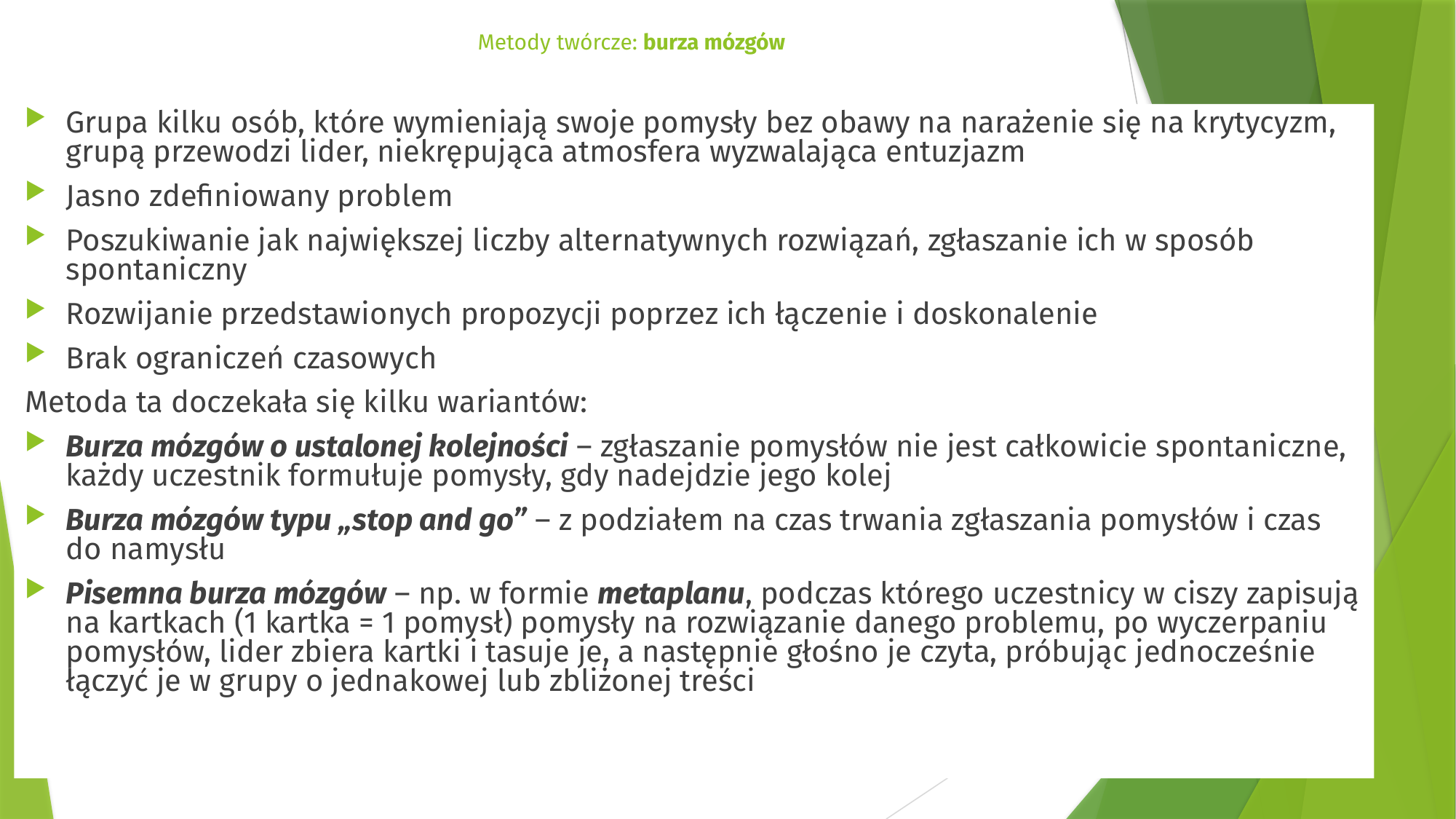

# Metody twórcze: burza mózgów
Grupa kilku osób, które wymieniają swoje pomysły bez obawy na narażenie się na krytycyzm, grupą przewodzi lider, niekrępująca atmosfera wyzwalająca entuzjazm
Jasno zdefiniowany problem
Poszukiwanie jak największej liczby alternatywnych rozwiązań, zgłaszanie ich w sposób spontaniczny
Rozwijanie przedstawionych propozycji poprzez ich łączenie i doskonalenie
Brak ograniczeń czasowych
Metoda ta doczekała się kilku wariantów:
Burza mózgów o ustalonej kolejności – zgłaszanie pomysłów nie jest całkowicie spontaniczne, każdy uczestnik formułuje pomysły, gdy nadejdzie jego kolej
Burza mózgów typu „stop and go” – z podziałem na czas trwania zgłaszania pomysłów i czas do namysłu
Pisemna burza mózgów – np. w formie metaplanu, podczas którego uczestnicy w ciszy zapisują na kartkach (1 kartka = 1 pomysł) pomysły na rozwiązanie danego problemu, po wyczerpaniu pomysłów, lider zbiera kartki i tasuje je, a następnie głośno je czyta, próbując jednocześnie łączyć je w grupy o jednakowej lub zbliżonej treści